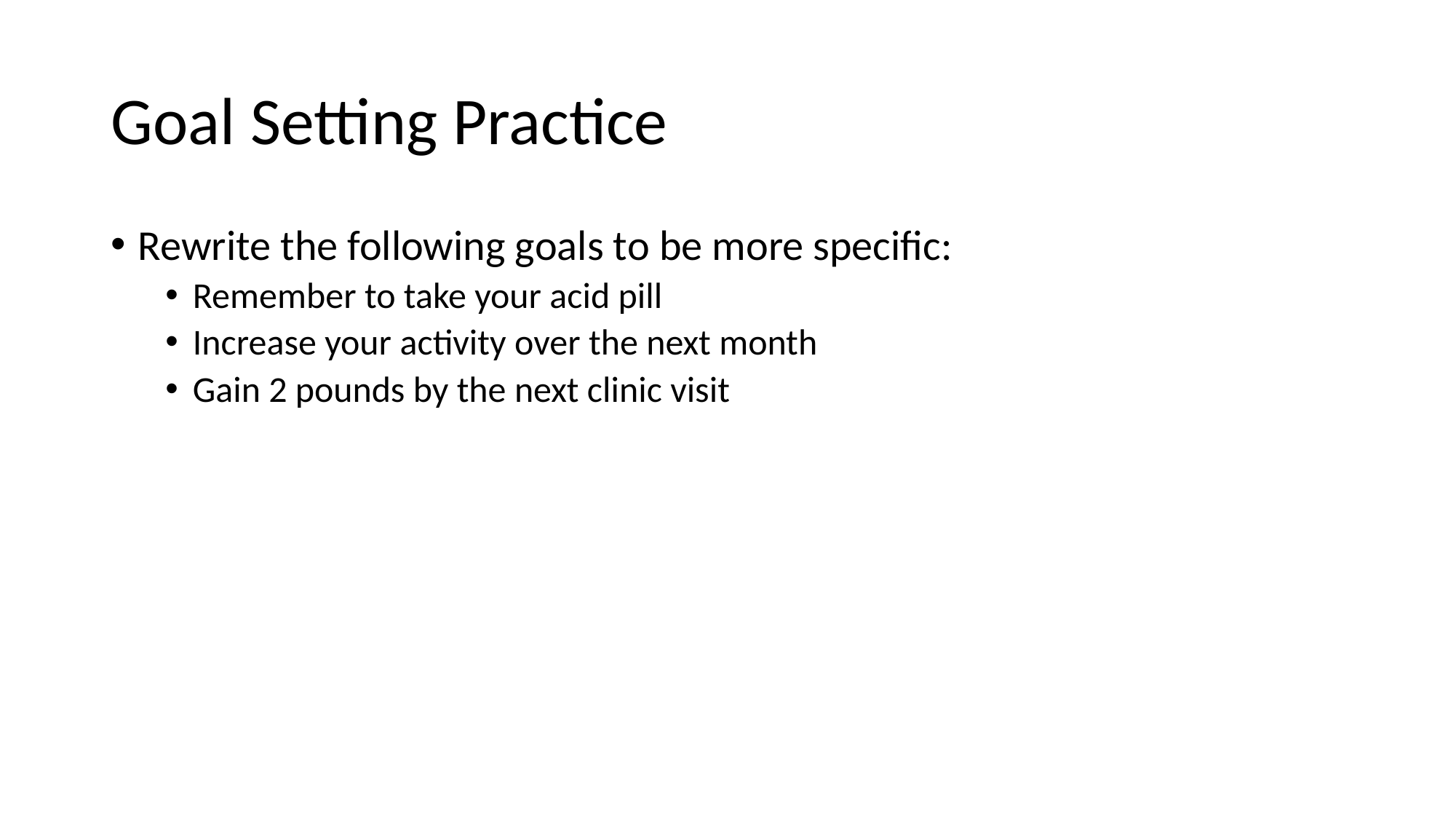

# Goal Setting Practice
Rewrite the following goals to be more specific:
Remember to take your acid pill
Increase your activity over the next month
Gain 2 pounds by the next clinic visit